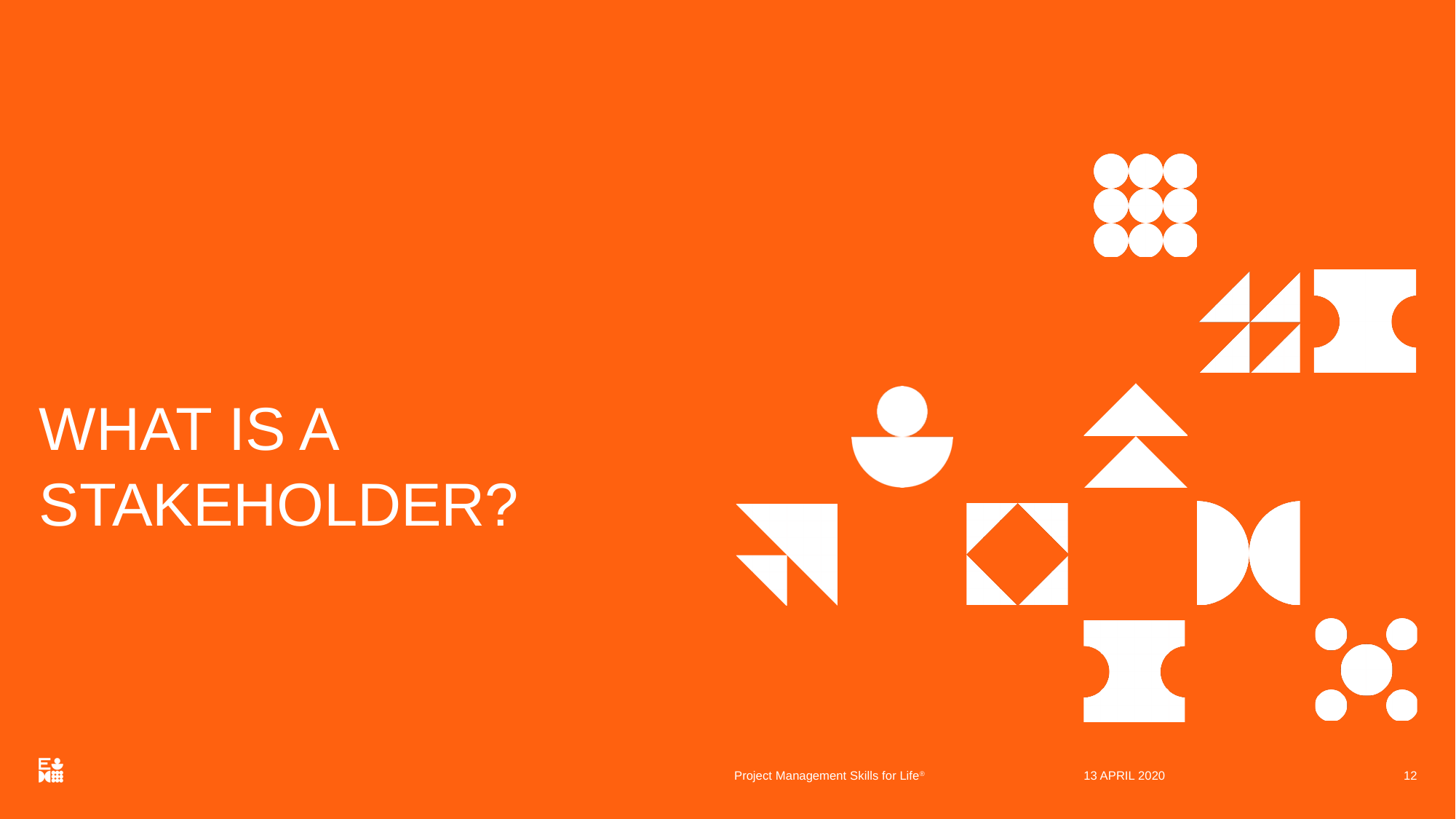

# WHAT IS A STAKEHOLDER?
Project Management Skills for Life®
13 April 2020
12